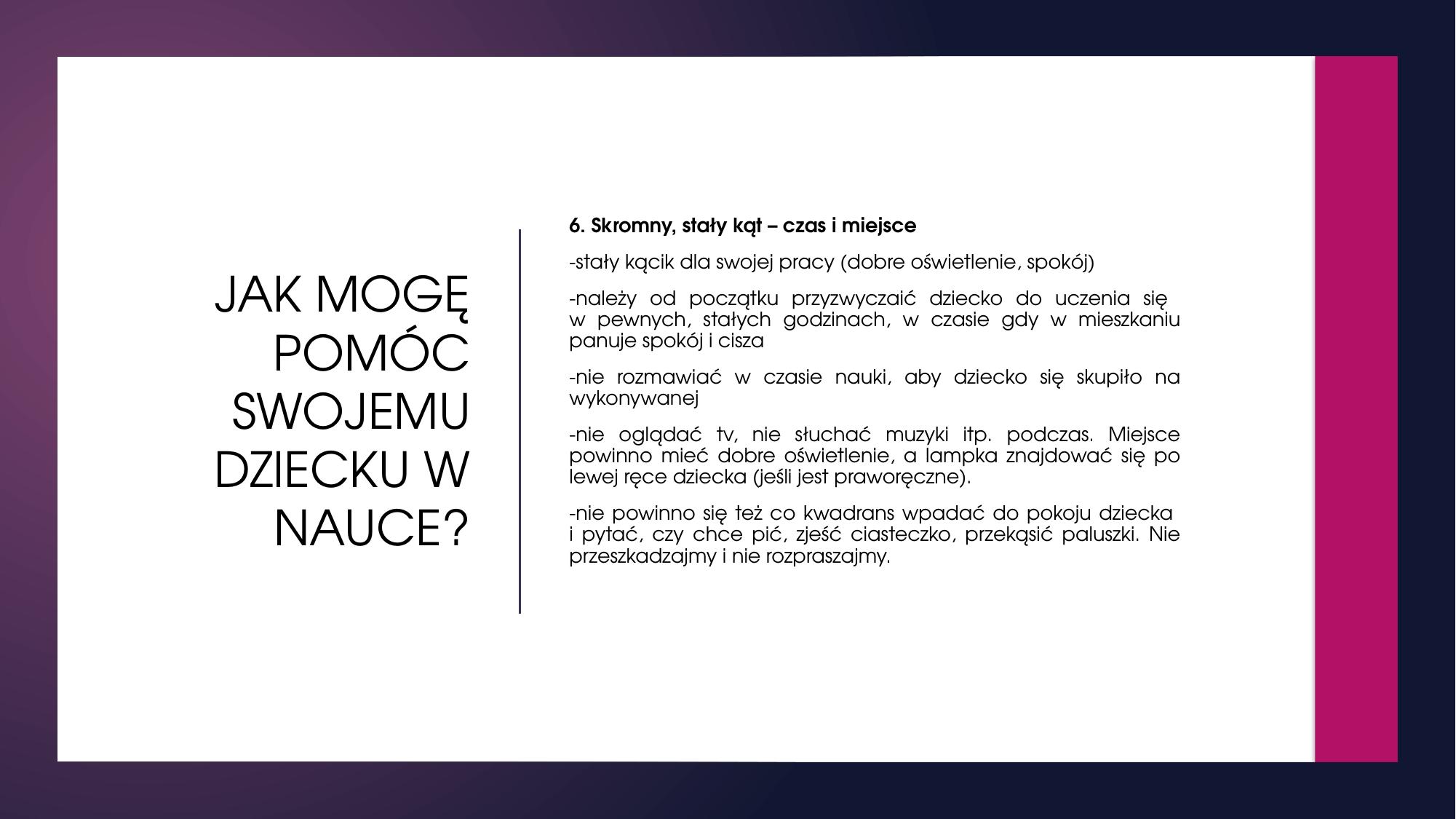

6. Skromny, stały kąt – czas i miejsce
-stały kącik dla swojej pracy (dobre oświetlenie, spokój)
-należy od początku przyzwyczaić dziecko do uczenia się
w pewnych, stałych godzinach, w czasie gdy w mieszkaniu panuje spokój i cisza
-nie rozmawiać w czasie nauki, aby dziecko się skupiło na wykonywanej
-nie oglądać tv, nie słuchać muzyki itp. podczas. Miejsce powinno mieć dobre oświetlenie, a lampka znajdować się po lewej ręce dziecka (jeśli jest praworęczne).
-nie powinno się też co kwadrans wpadać do pokoju dziecka
i pytać, czy chce pić, zjeść ciasteczko, przekąsić paluszki. Nie przeszkadzajmy i nie rozpraszajmy.

# JAK MOGĘ POMÓC SWOJEMU DZIECKU W NAUCE?